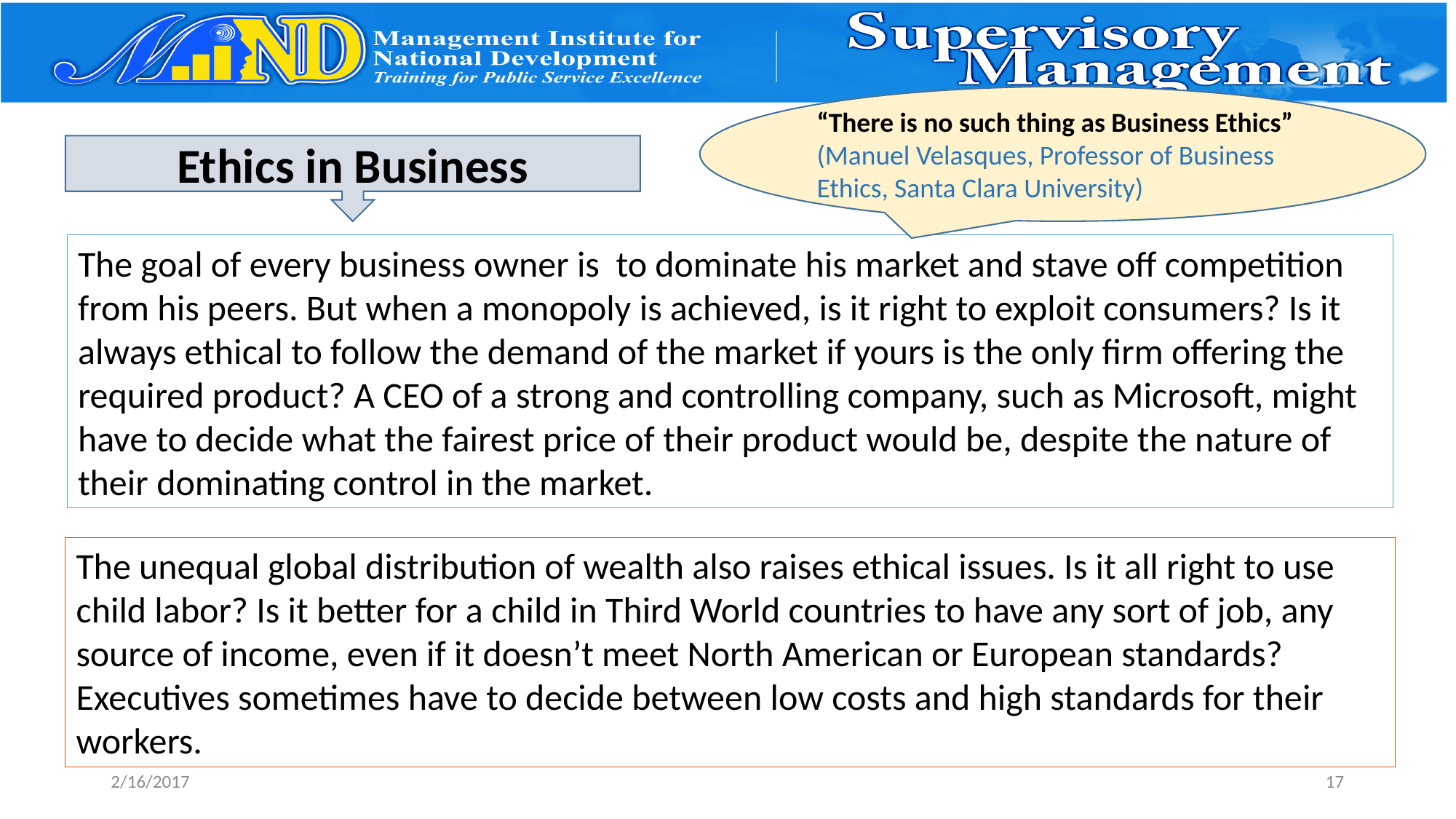

“There is no such thing as Business Ethics” (Manuel Velasques, Professor of Business Ethics, Santa Clara University)
Ethics in Business
The goal of every business owner is  to dominate his market and stave off competition from his peers. But when a monopoly is achieved, is it right to exploit consumers? Is it always ethical to follow the demand of the market if yours is the only firm offering the required product? A CEO of a strong and controlling company, such as Microsoft, might have to decide what the fairest price of their product would be, despite the nature of their dominating control in the market.
The unequal global distribution of wealth also raises ethical issues. Is it all right to use child labor? Is it better for a child in Third World countries to have any sort of job, any source of income, even if it doesn’t meet North American or European standards? Executives sometimes have to decide between low costs and high standards for their workers.
2/16/2017
17